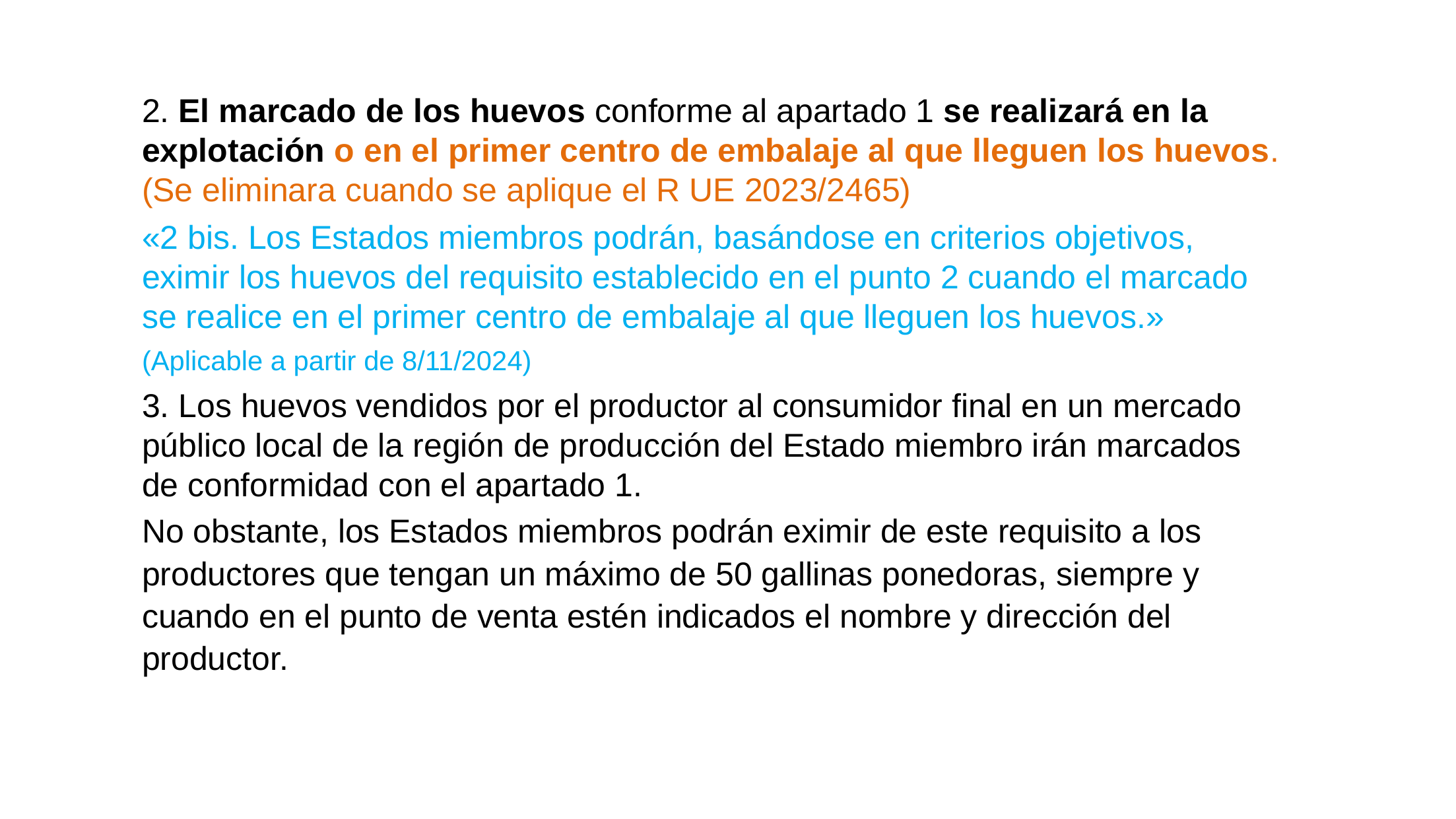

2. El marcado de los huevos conforme al apartado 1 se realizará en la explotación o en el primer centro de embalaje al que lleguen los huevos.(Se eliminara cuando se aplique el R UE 2023/2465)
«2 bis. Los Estados miembros podrán, basándose en criterios objetivos, eximir los huevos del requisito establecido en el punto 2 cuando el marcado se realice en el primer centro de embalaje al que lleguen los huevos.»
(Aplicable a partir de 8/11/2024)
3. Los huevos vendidos por el productor al consumidor final en un mercado público local de la región de producción del Estado miembro irán marcados de conformidad con el apartado 1.
No obstante, los Estados miembros podrán eximir de este requisito a los productores que tengan un máximo de 50 gallinas ponedoras, siempre y cuando en el punto de venta estén indicados el nombre y dirección del productor.